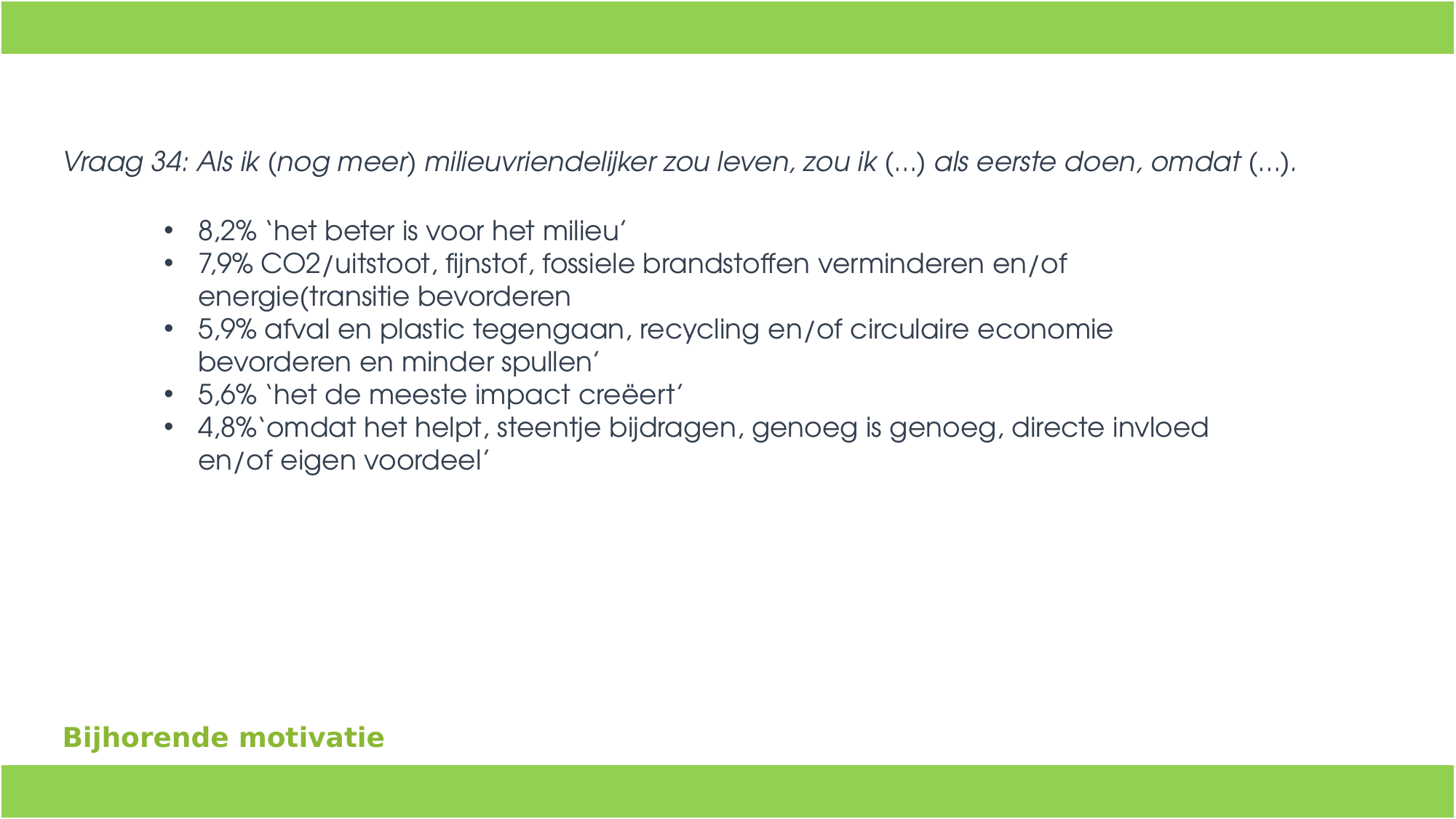

Vraag 34: Als ik (nog meer) milieuvriendelijker zou leven, zou ik (…) als eerste doen, omdat (…).
8,2% ‘het beter is voor het milieu’
7,9% CO2/uitstoot, fijnstof, fossiele brandstoffen verminderen en/of energie(transitie bevorderen
5,9% afval en plastic tegengaan, recycling en/of circulaire economie bevorderen en minder spullen’
5,6% ‘het de meeste impact creëert’
4,8%‘omdat het helpt, steentje bijdragen, genoeg is genoeg, directe invloed en/of eigen voordeel’
Bijhorende motivatie
3-9-20XX
Presentatietitel
37